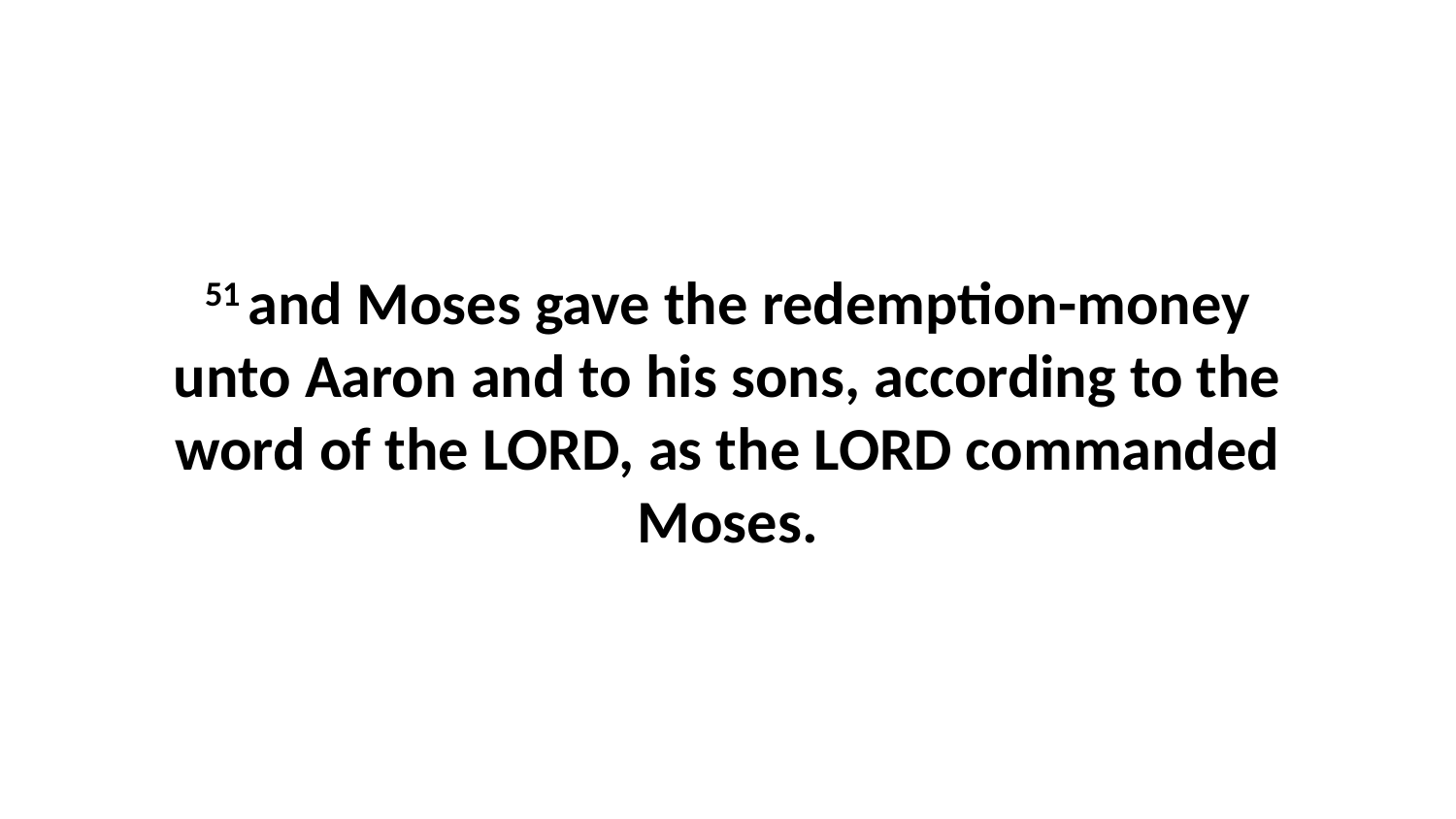

51 and Moses gave the redemption-money unto Aaron and to his sons, according to the word of the LORD, as the LORD commanded Moses.